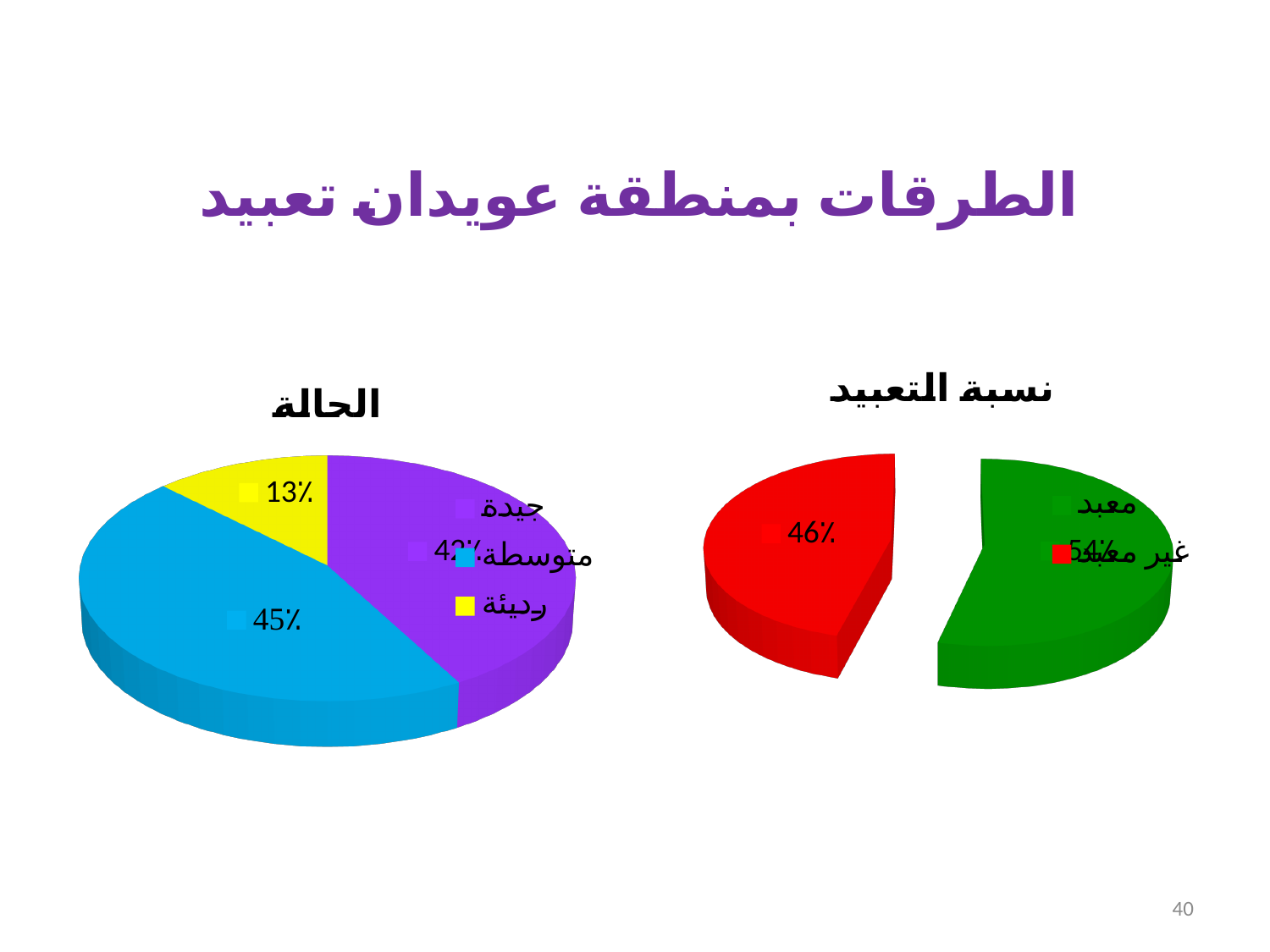

# الطرقات بمنطقة عويدان تعبيد

[unsupported chart]

[unsupported chart]

40